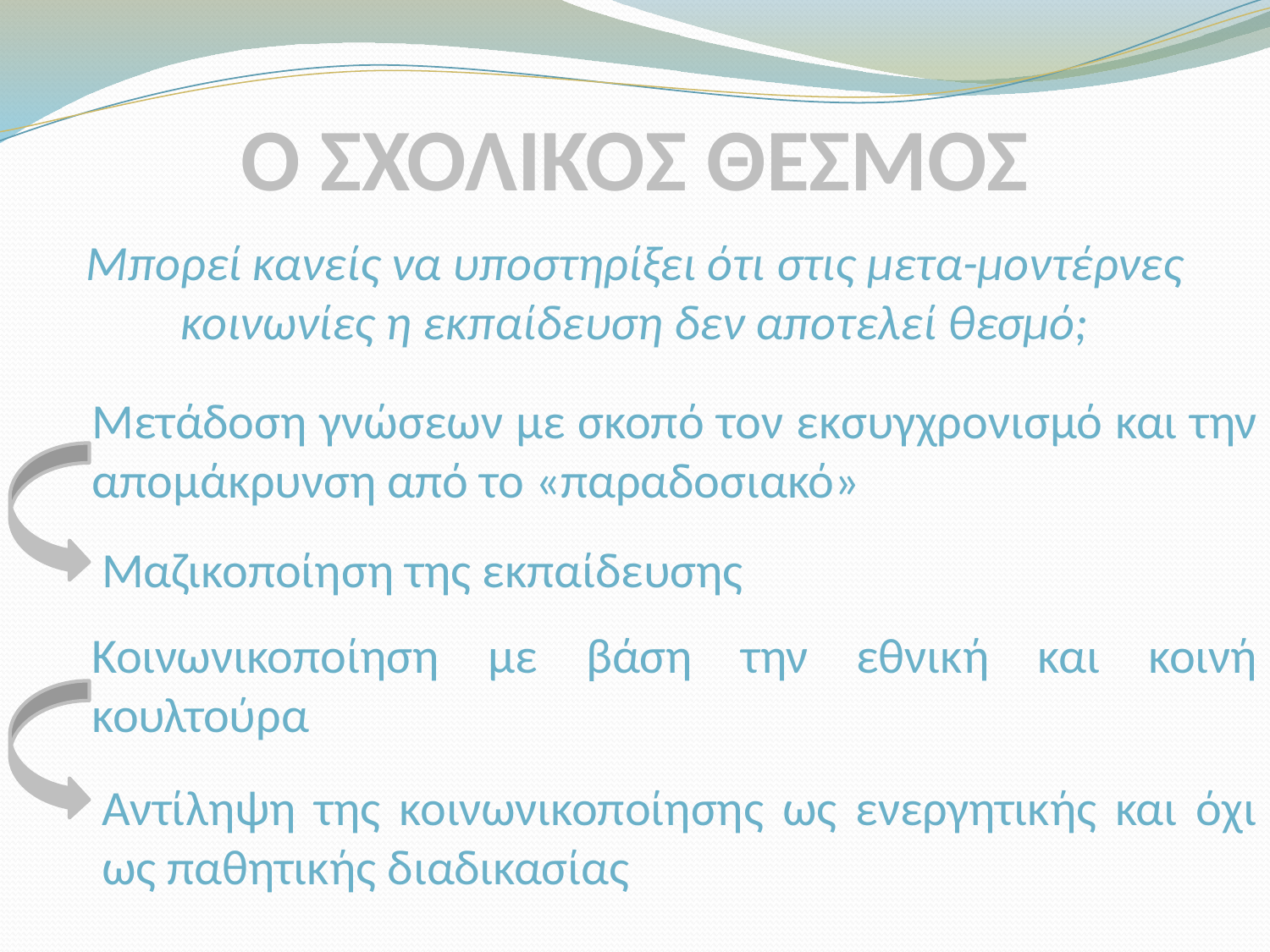

# Ο ΣΧΟΛΙΚΟΣ ΘΕΣΜΟΣ
Μπορεί κανείς να υποστηρίξει ότι στις μετα-μοντέρνες κοινωνίες η εκπαίδευση δεν αποτελεί θεσμό;
Μετάδοση γνώσεων με σκοπό τον εκσυγχρονισμό και την απομάκρυνση από το «παραδοσιακό»

Μαζικοποίηση της εκπαίδευσης
Κοινωνικοποίηση με βάση την εθνική και κοινή κουλτούρα

Αντίληψη της κοινωνικοποίησης ως ενεργητικής και όχι ως παθητικής διαδικασίας